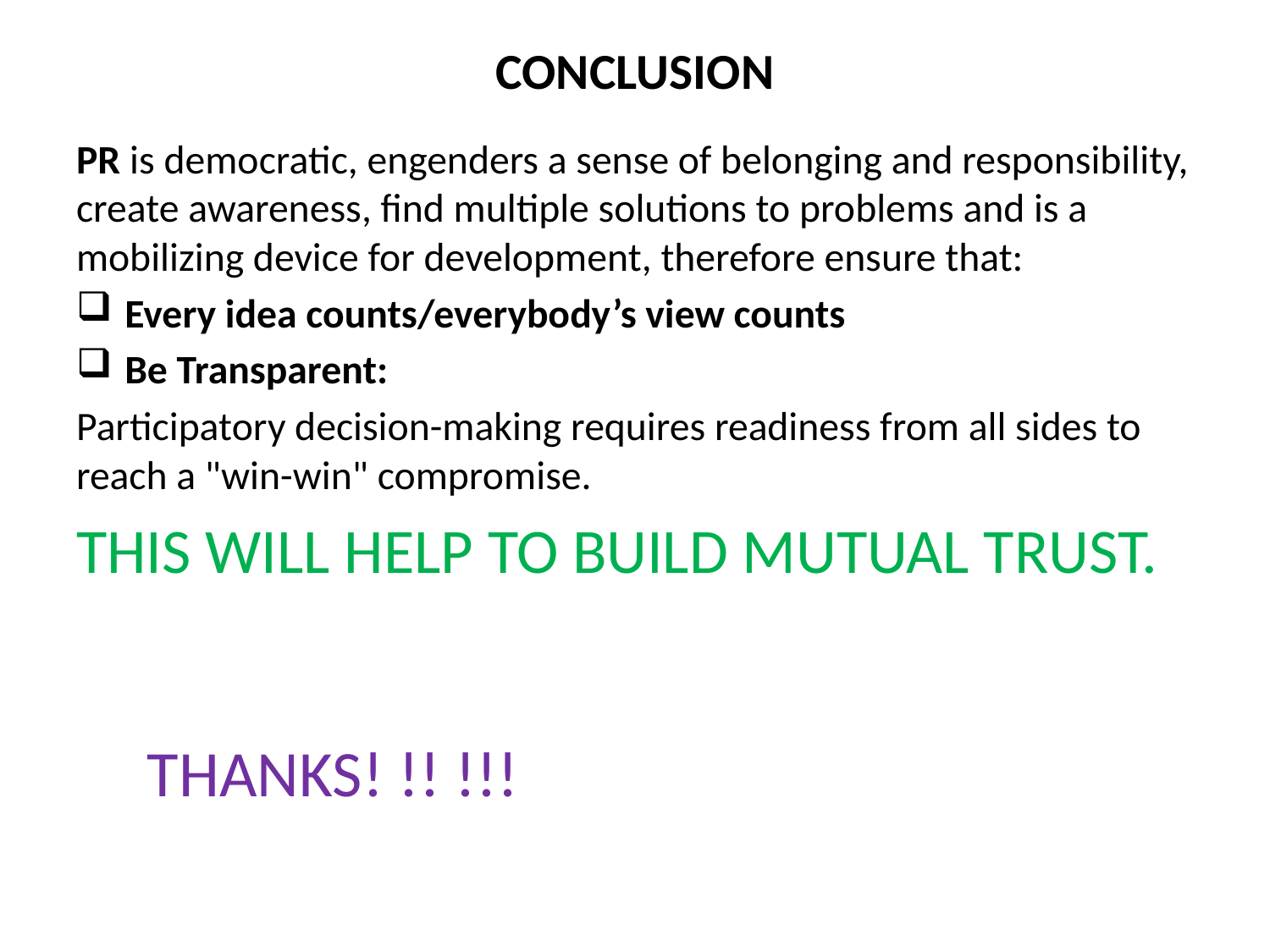

# CONCLUSION
PR is democratic, engenders a sense of belonging and responsibility, create awareness, find multiple solutions to problems and is a mobilizing device for development, therefore ensure that:
Every idea counts/everybody’s view counts
Be Transparent:
Participatory decision-making requires readiness from all sides to reach a "win-win" compromise.
THIS WILL HELP TO BUILD MUTUAL TRUST.

		THANKS! !! !!!